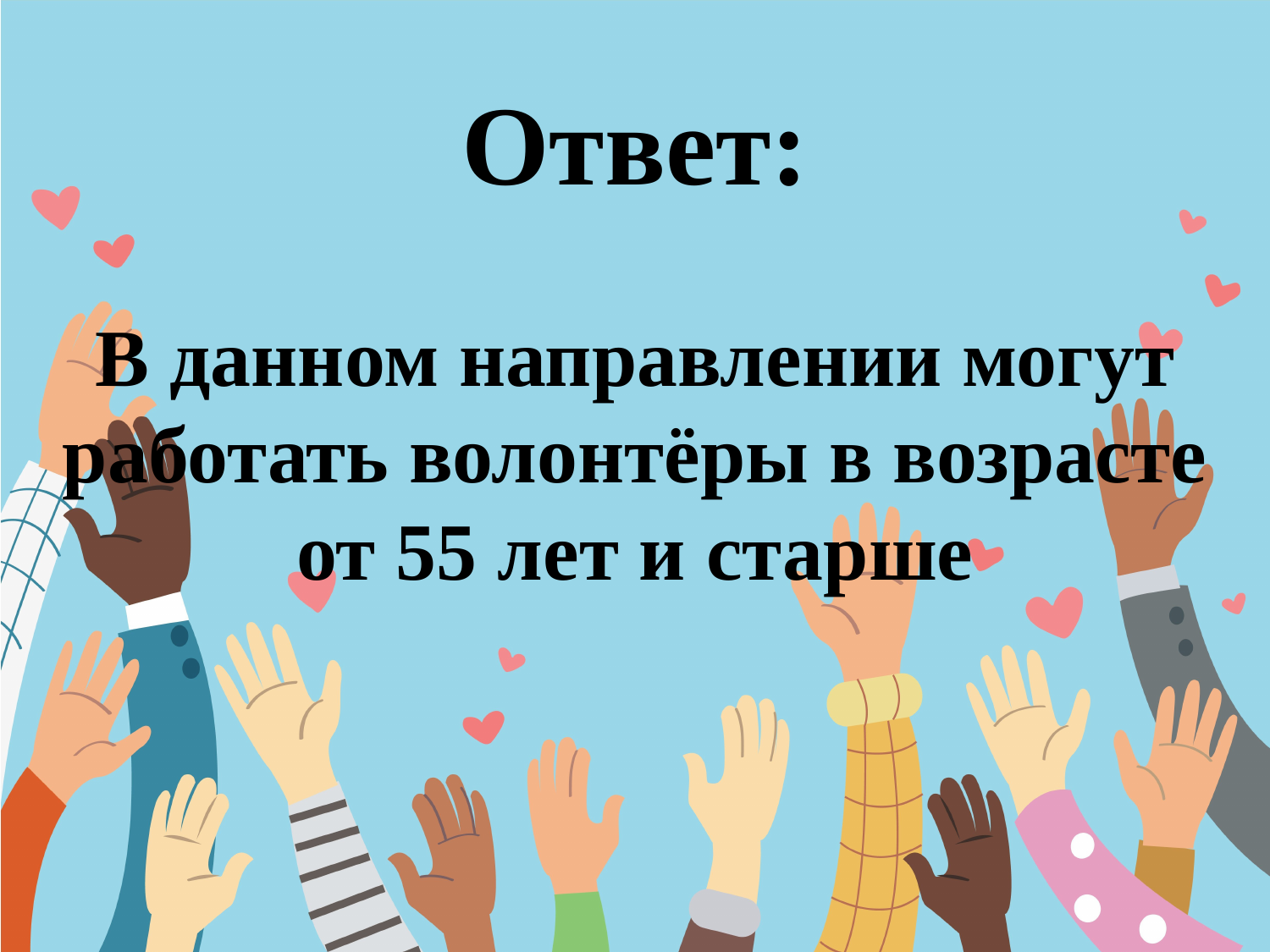

Ответ:
В данном направлении могут работать волонтёры в возрасте от 55 лет и старше